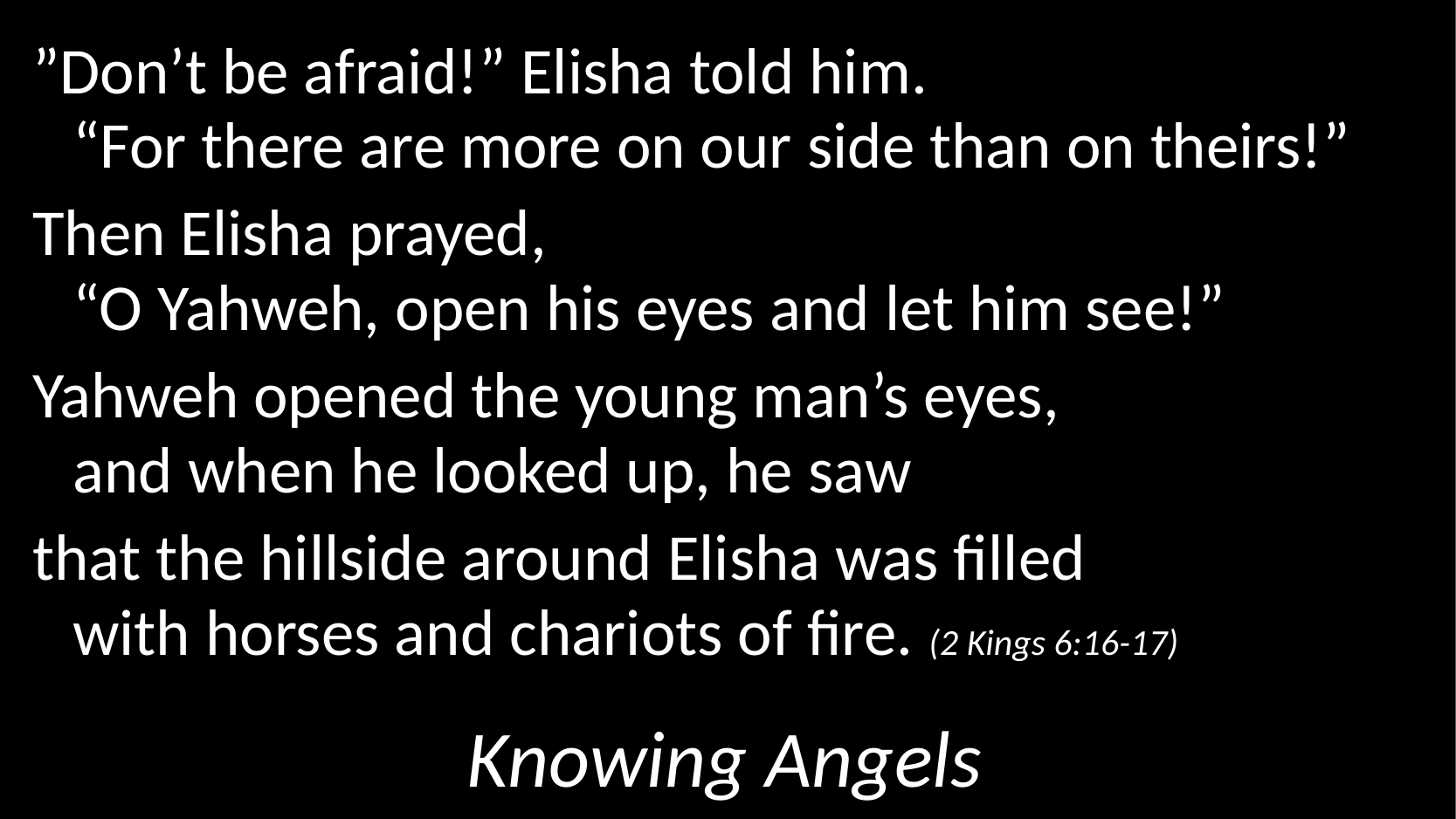

”Don’t be afraid!” Elisha told him.
“For there are more on our side than on theirs!”
Then Elisha prayed,
“O Yahweh, open his eyes and let him see!”
Yahweh opened the young man’s eyes,
and when he looked up, he saw
that the hillside around Elisha was filled
with horses and chariots of fire. (2 Kings 6:16-17)
# Knowing Angels